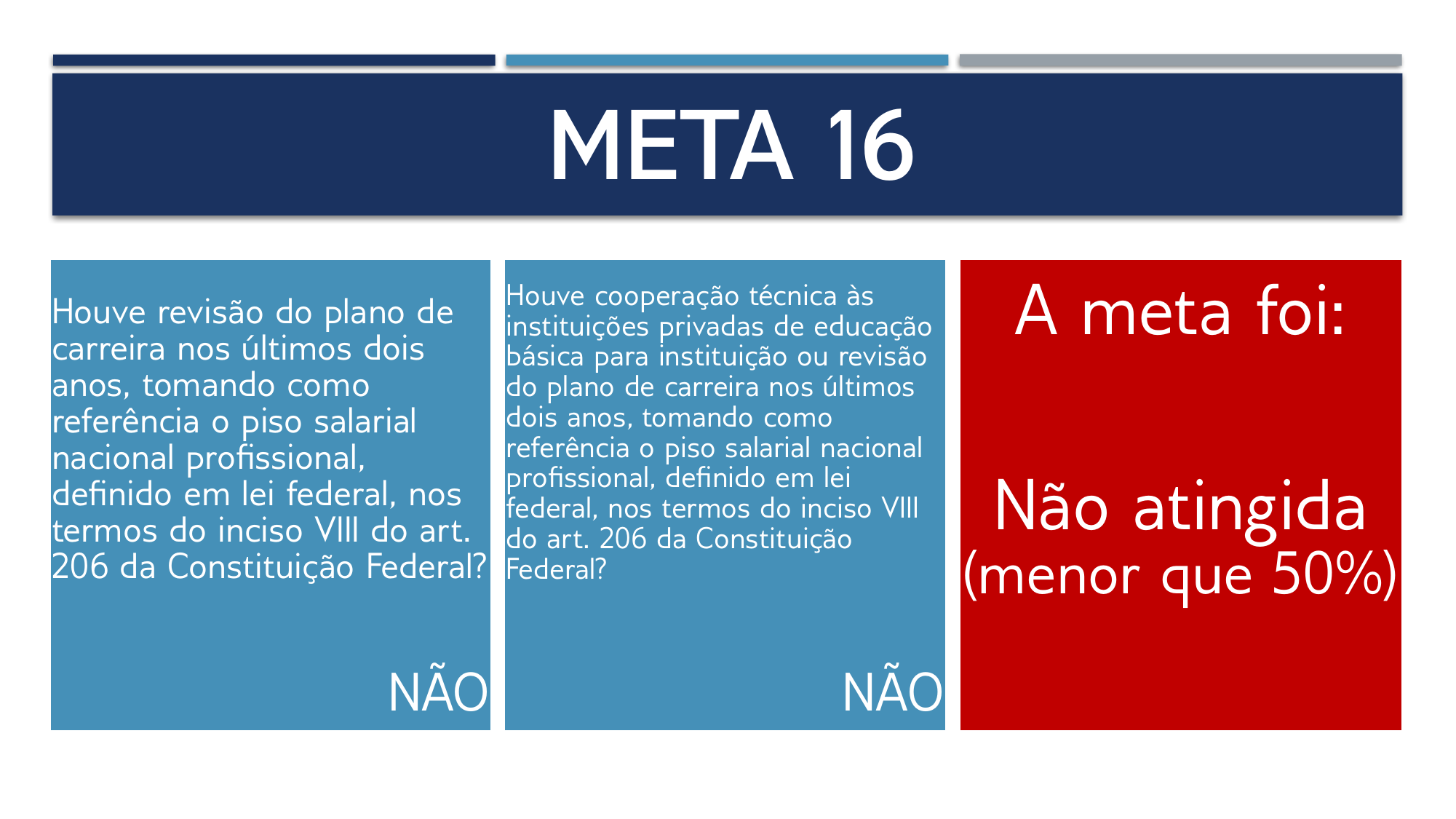

# Meta 16
| Houve revisão do plano de carreira nos últimos dois anos, tomando como referência o piso salarial nacional profissional, definido em lei federal, nos termos do inciso VIII do art. 206 da Constituição Federal? |
| --- |
| NÃO |
| Houve cooperação técnica às instituições privadas de educação básica para instituição ou revisão do plano de carreira nos últimos dois anos, tomando como referência o piso salarial nacional profissional, definido em lei federal, nos termos do inciso VIII do art. 206 da Constituição Federal? |
| --- |
| NÃO |
| A meta foi: |
| --- |
| Não atingida (menor que 50%) |